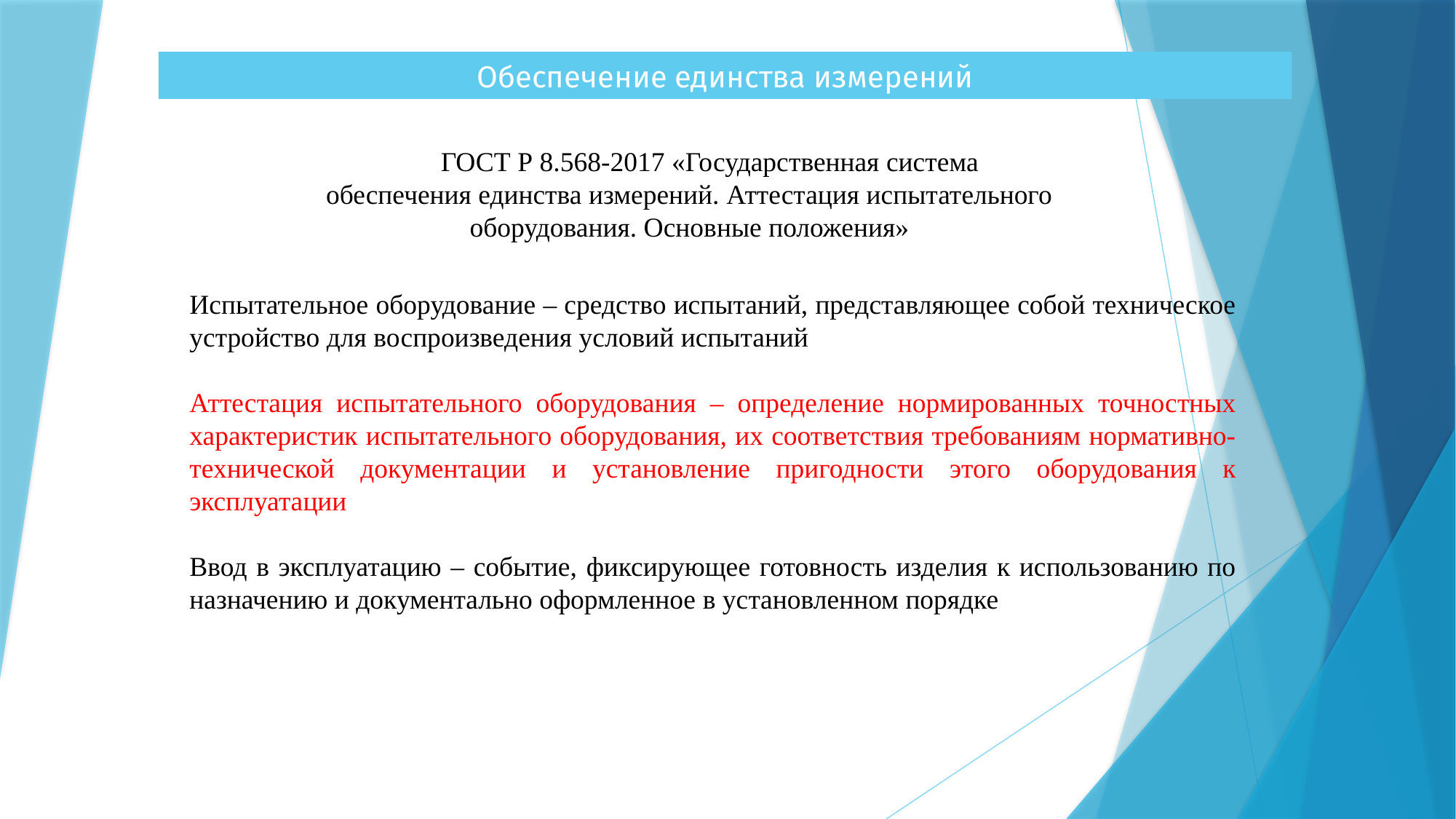

Обеспечение единства измерений
ГОСТ Р 8.568-2017 «Государственная система обеспечения единства измерений. Аттестация испытательного оборудования. Основные положения»
Испытательное оборудование – средство испытаний, представляющее собой техническое устройство для воспроизведения условий испытаний

Аттестация испытательного оборудования – определение нормированных точностных характеристик испытательного оборудования, их соответствия требованиям нормативно-технической документации и установление пригодности этого оборудования к эксплуатации

Ввод в эксплуатацию – событие, фиксирующее готовность изделия к использованию по назначению и документально оформленное в установленном порядке